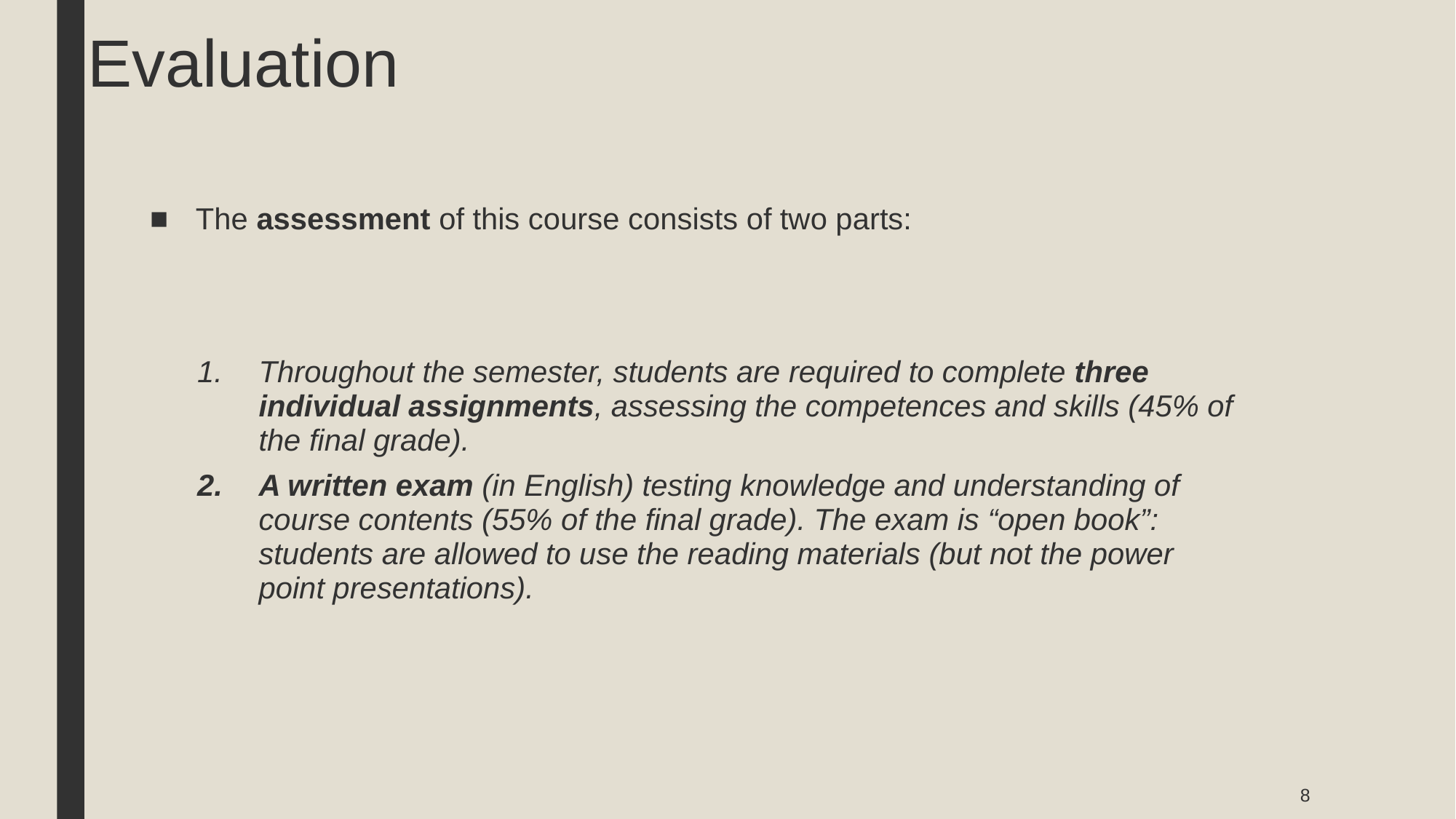

# Evaluation
The assessment of this course consists of two parts:

Throughout the semester, students are required to complete three individual assignments, assessing the competences and skills (45% of the final grade).
A written exam (in English) testing knowledge and understanding of course contents (55% of the final grade). The exam is “open book”: students are allowed to use the reading materials (but not the power point presentations).

8